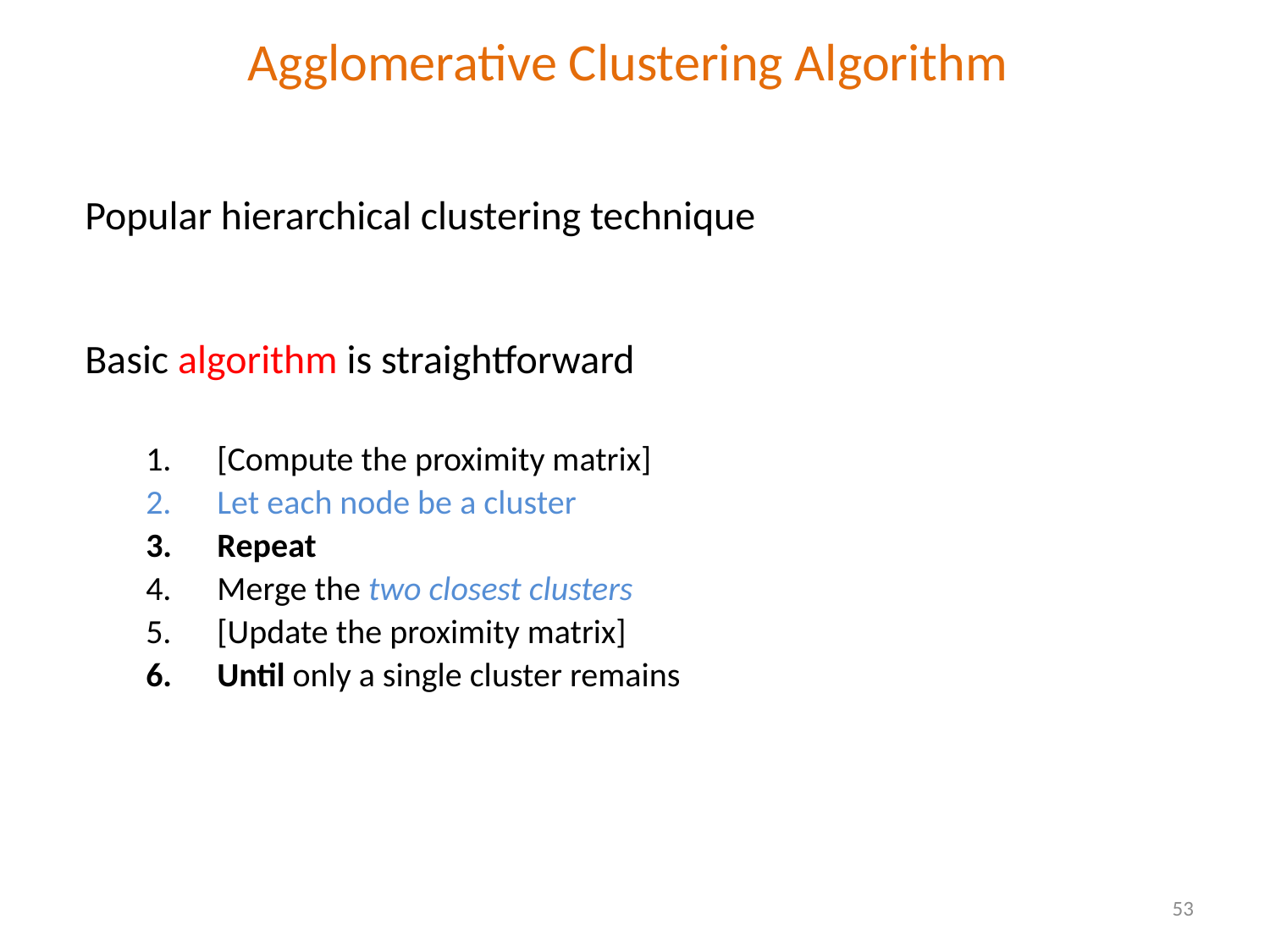

# Agglomerative Clustering Algorithm
Popular hierarchical clustering technique

Basic algorithm is straightforward

[Compute the proximity matrix]
Let each node be a cluster
Repeat
	Merge the two closest clusters
	[Update the proximity matrix]
Until only a single cluster remains

53